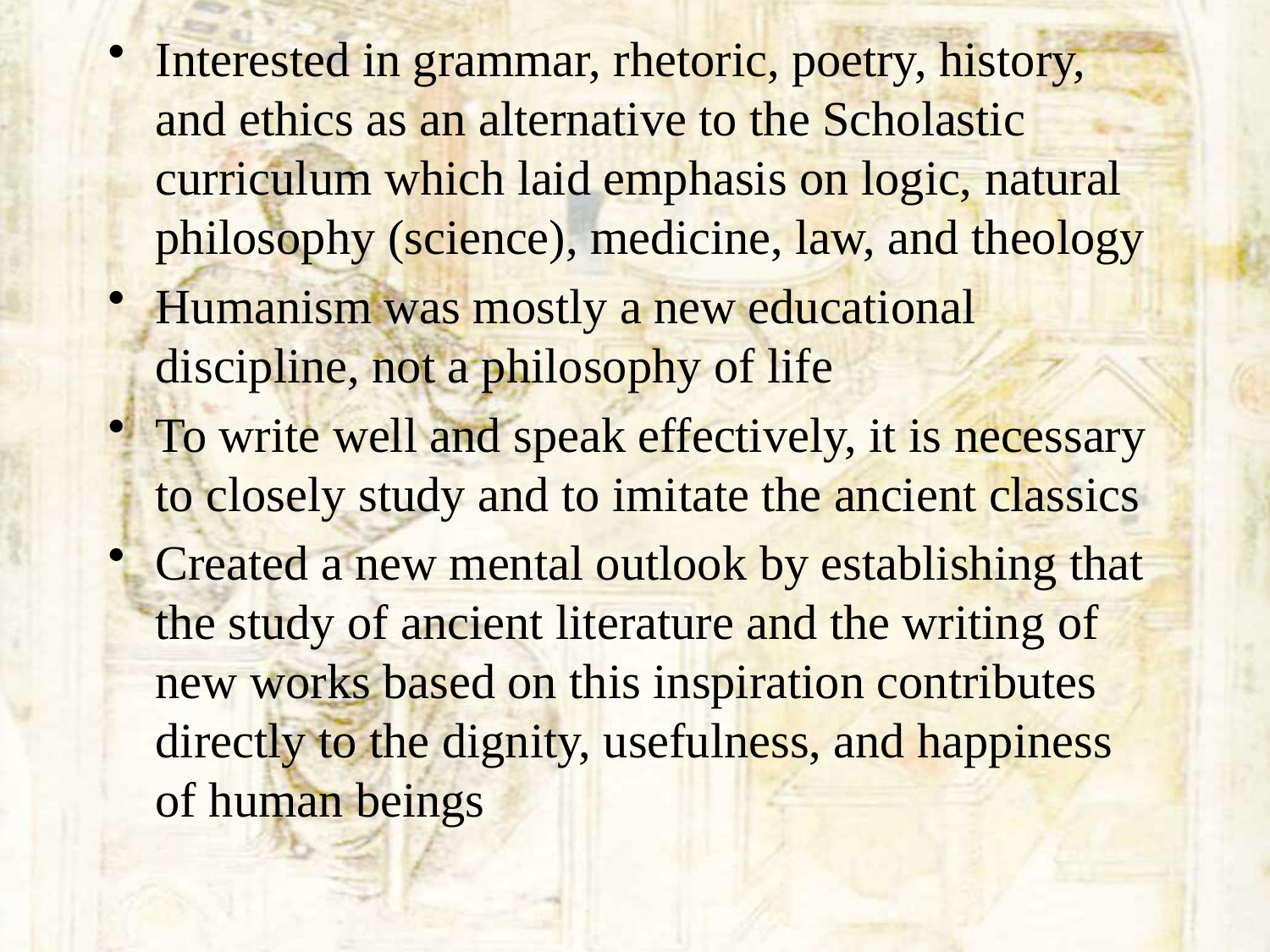

Interested in grammar, rhetoric, poetry, history, and ethics as an alternative to the Scholastic curriculum which laid emphasis on logic, natural philosophy (science), medicine, law, and theology
Humanism was mostly a new educational discipline, not a philosophy of life
To write well and speak effectively, it is necessary to closely study and to imitate the ancient classics
Created a new mental outlook by establishing that the study of ancient literature and the writing of new works based on this inspiration contributes directly to the dignity, usefulness, and happiness of human beings

#